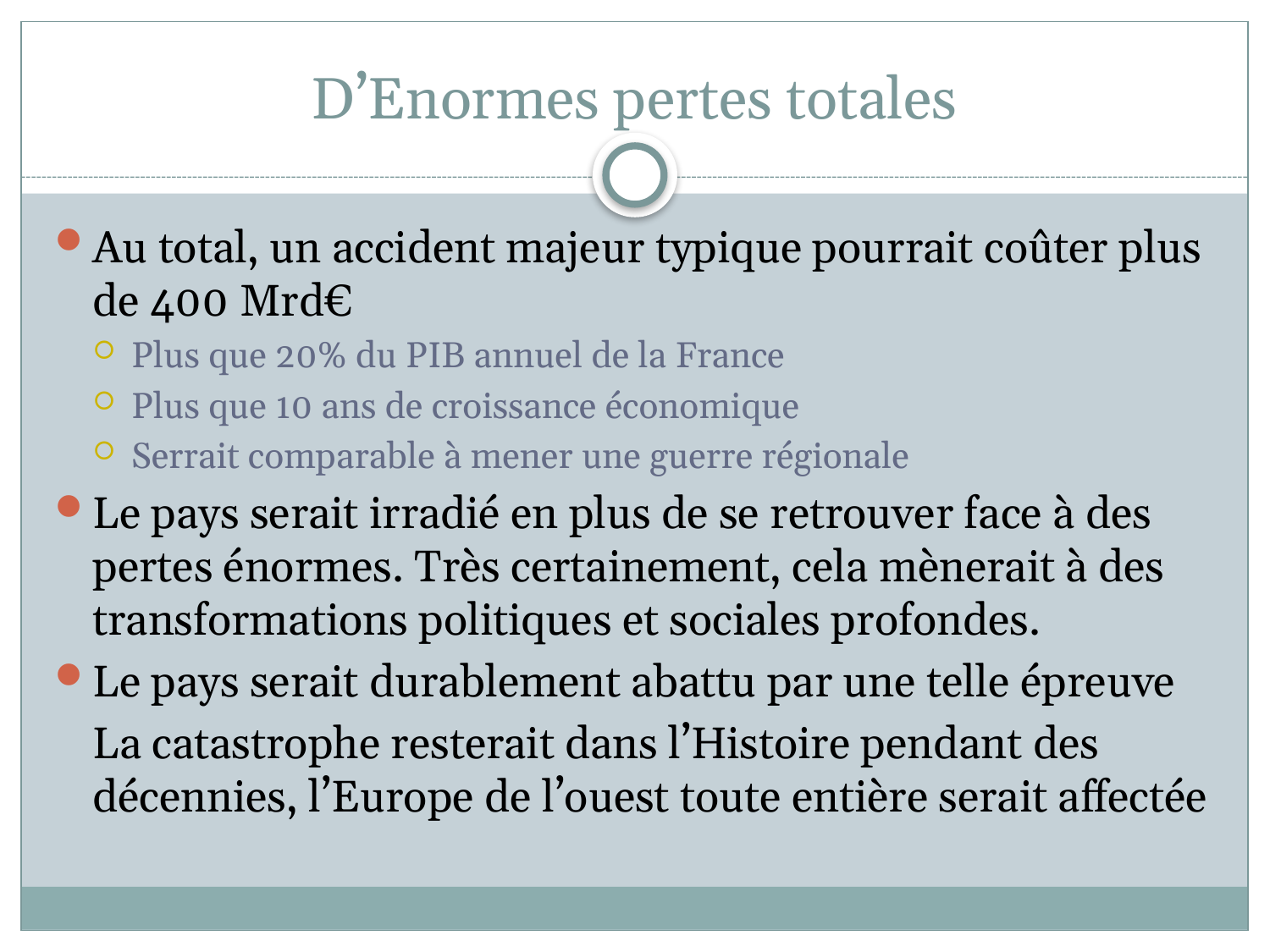

# D’Enormes pertes totales
Au total, un accident majeur typique pourrait coûter plus de 400 Mrd€
Plus que 20% du PIB annuel de la France
Plus que 10 ans de croissance économique
Serrait comparable à mener une guerre régionale
Le pays serait irradié en plus de se retrouver face à des pertes énormes. Très certainement, cela mènerait à des transformations politiques et sociales profondes.
Le pays serait durablement abattu par une telle épreuve
	La catastrophe resterait dans l’Histoire pendant des décennies, l’Europe de l’ouest toute entière serait affectée